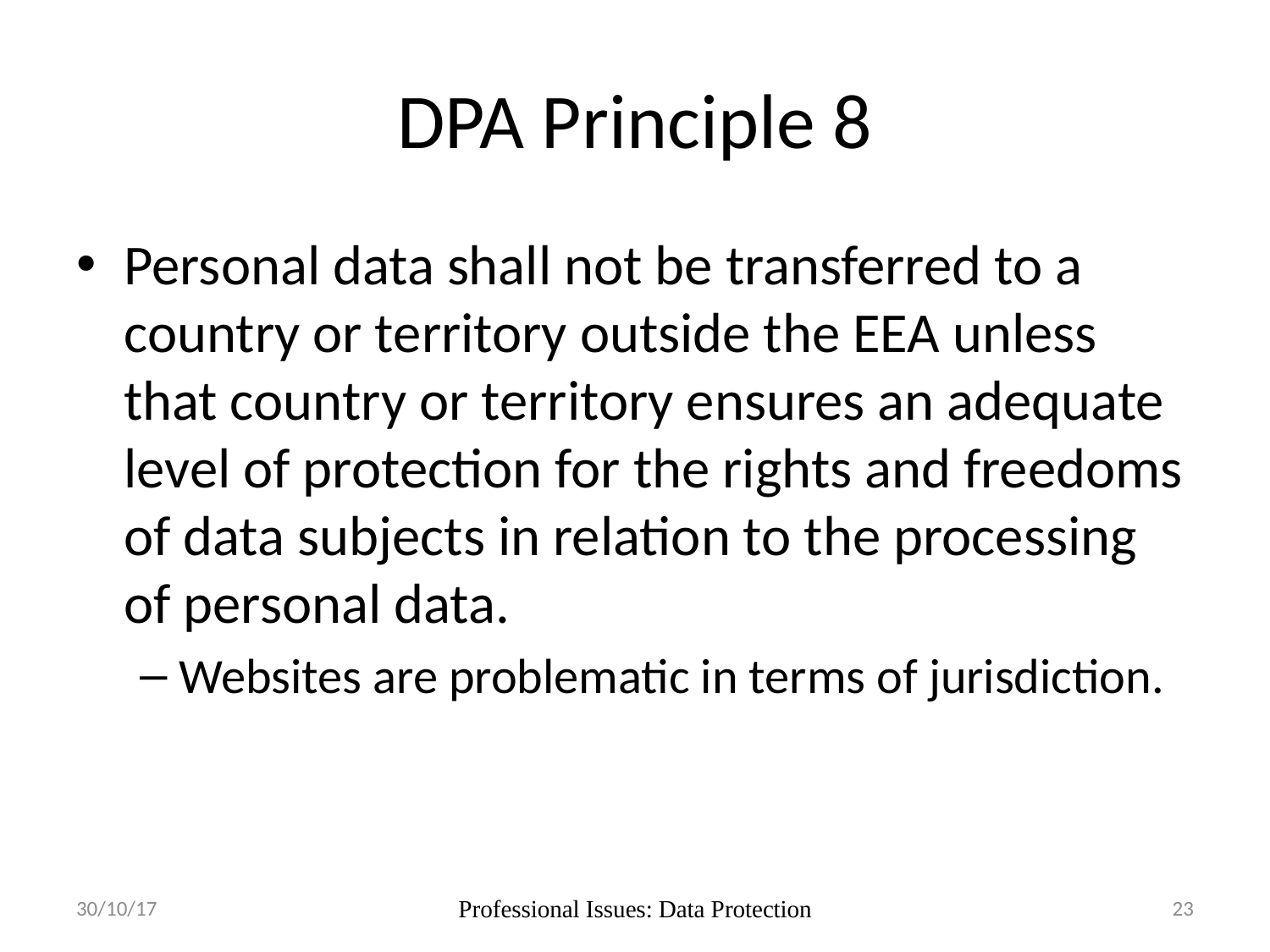

# DPA Principle 8
Personal data shall not be transferred to a country or territory outside the EEA unless that country or territory ensures an adequate level of protection for the rights and freedoms of data subjects in relation to the processing of personal data.
Websites are problematic in terms of jurisdiction.
30/10/17
Professional Issues: Data Protection
23